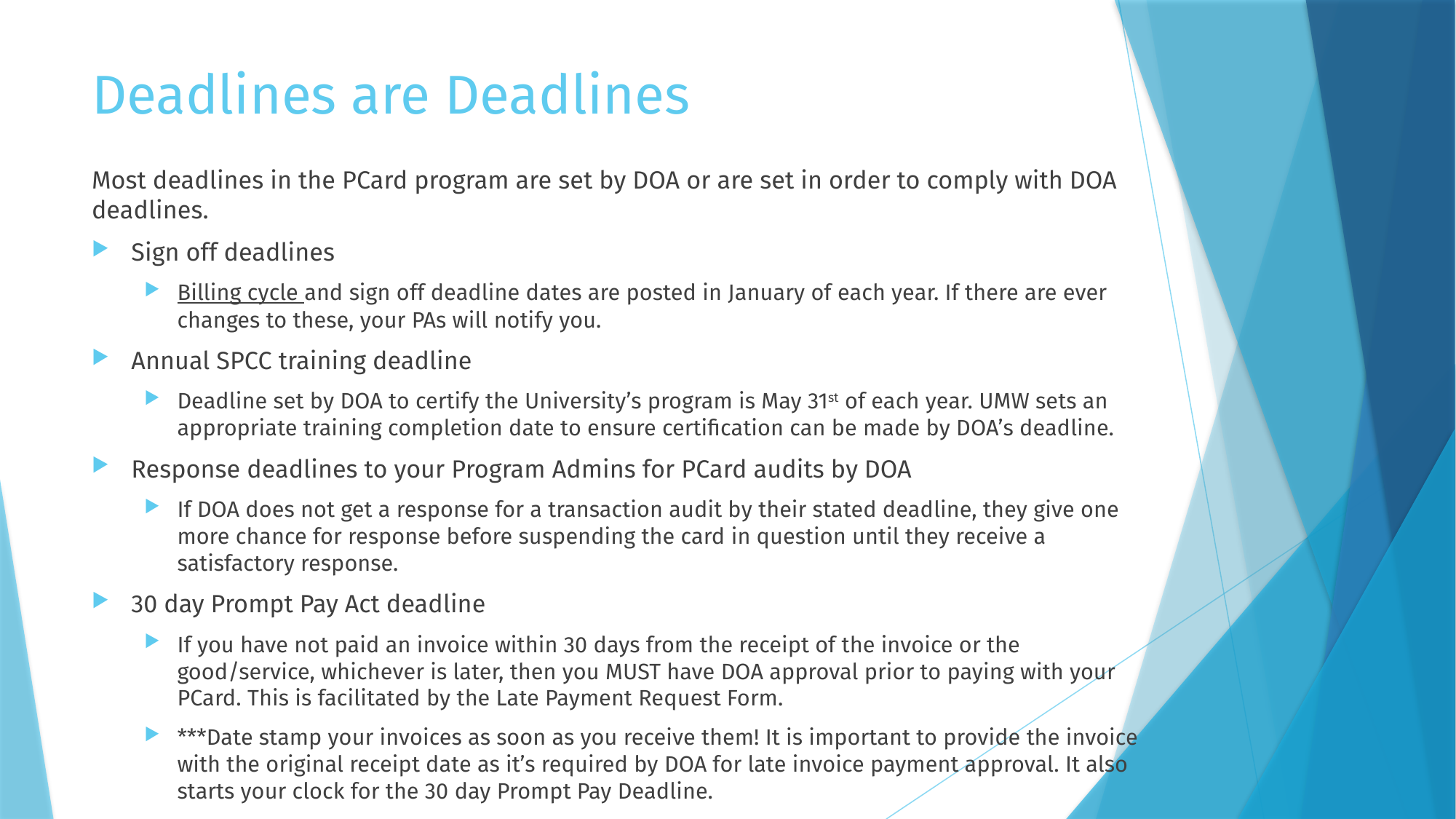

# Deadlines are Deadlines
Most deadlines in the PCard program are set by DOA or are set in order to comply with DOA deadlines.
Sign off deadlines
Billing cycle and sign off deadline dates are posted in January of each year. If there are ever changes to these, your PAs will notify you.
Annual SPCC training deadline
Deadline set by DOA to certify the University’s program is May 31st of each year. UMW sets an appropriate training completion date to ensure certification can be made by DOA’s deadline.
Response deadlines to your Program Admins for PCard audits by DOA
If DOA does not get a response for a transaction audit by their stated deadline, they give one more chance for response before suspending the card in question until they receive a satisfactory response.
30 day Prompt Pay Act deadline
If you have not paid an invoice within 30 days from the receipt of the invoice or the good/service, whichever is later, then you MUST have DOA approval prior to paying with your PCard. This is facilitated by the Late Payment Request Form.
***Date stamp your invoices as soon as you receive them! It is important to provide the invoice with the original receipt date as it’s required by DOA for late invoice payment approval. It also starts your clock for the 30 day Prompt Pay Deadline.